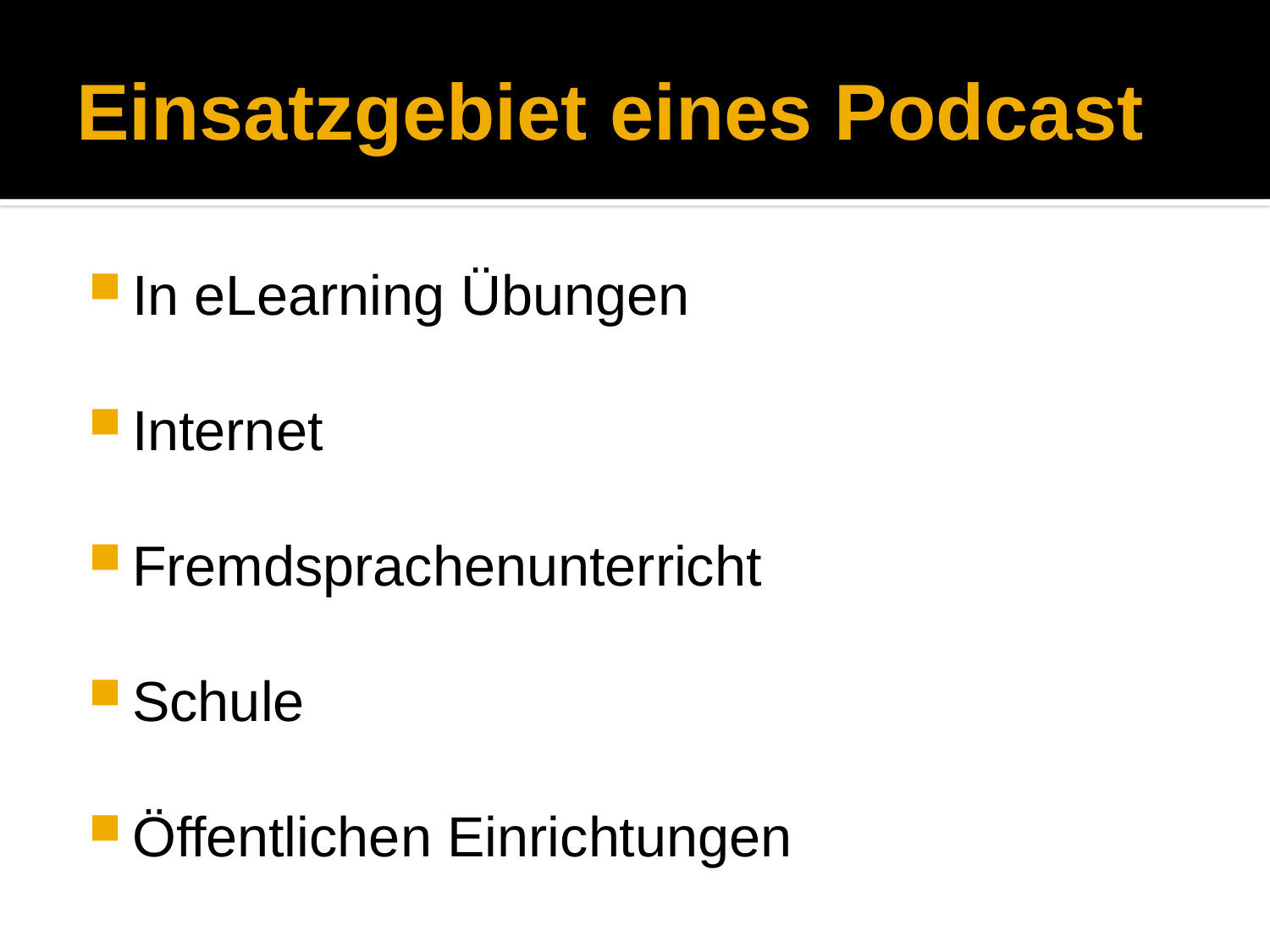

# Einsatzgebiet eines Podcast
In eLearning Übungen

Internet

Fremdsprachenunterricht

Schule

Öffentlichen Einrichtungen